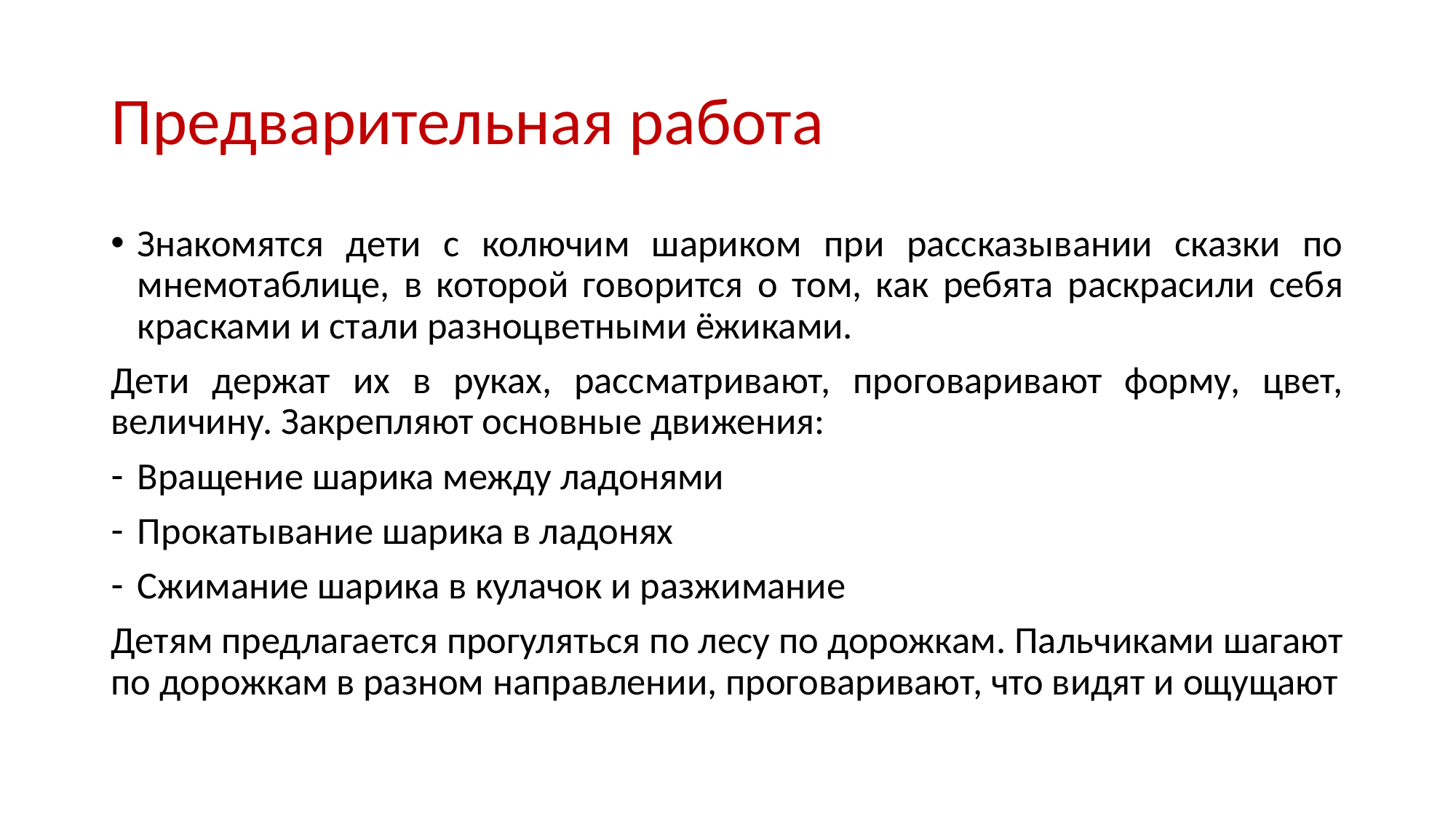

# Предварительная работа
Знакомятся дети с колючим шариком при рассказывании сказки по мнемотаблице, в которой говорится о том, как ребята раскрасили себя красками и стали разноцветными ёжиками.
Дети держат их в руках, рассматривают, проговаривают форму, цвет, величину. Закрепляют основные движения:
Вращение шарика между ладонями
Прокатывание шарика в ладонях
Сжимание шарика в кулачок и разжимание
Детям предлагается прогуляться по лесу по дорожкам. Пальчиками шагают по дорожкам в разном направлении, проговаривают, что видят и ощущают